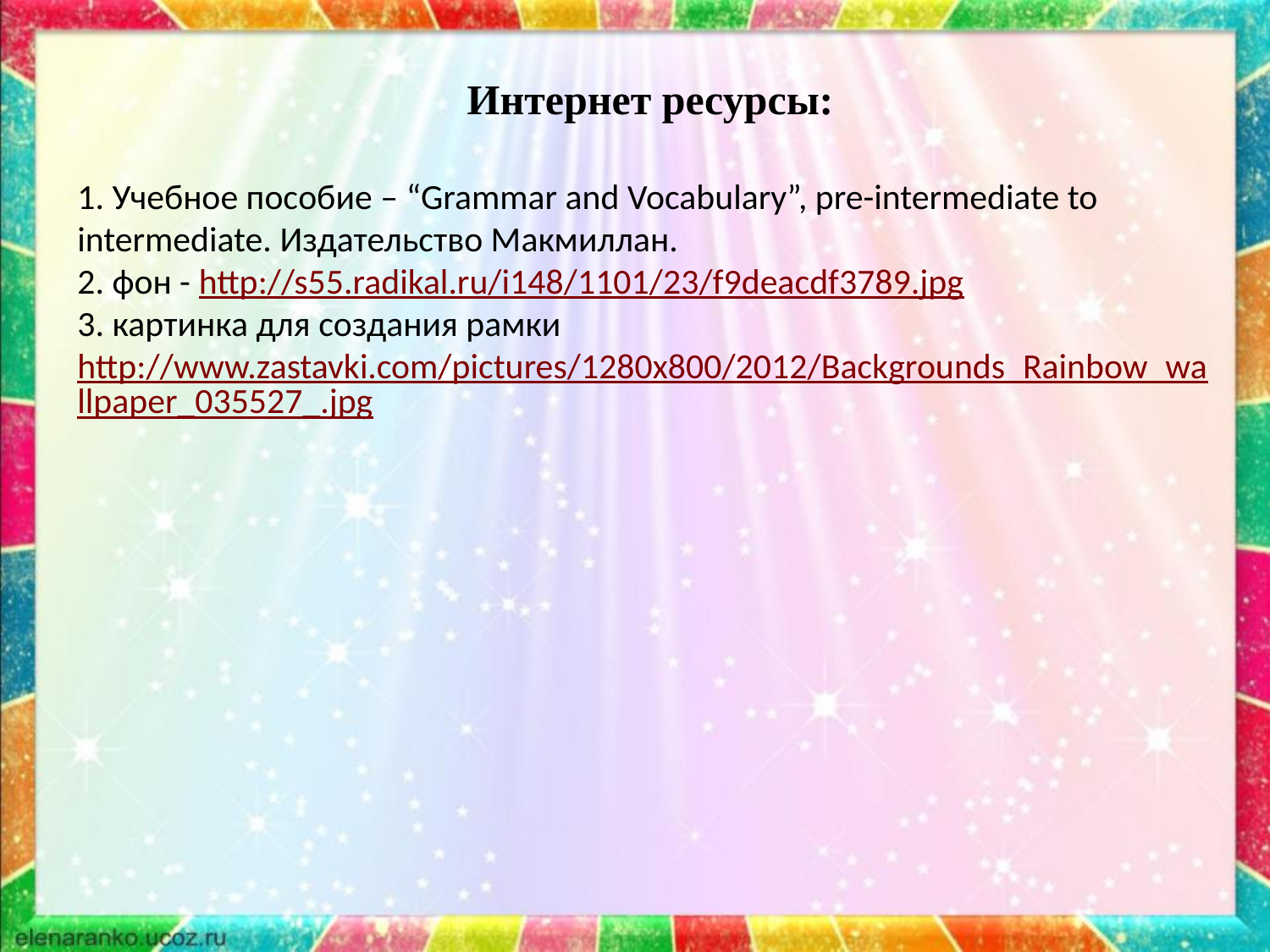

Интернет ресурсы:

1. Учебное пособие – “Grammar and Vocabulary”, pre-intermediate to intermediate. Издательство Макмиллан.
2. фон - http://s55.radikal.ru/i148/1101/23/f9deacdf3789.jpg
3. картинка для создания рамки
http://www.zastavki.com/pictures/1280x800/2012/Backgrounds_Rainbow_wallpaper_035527_.jpg